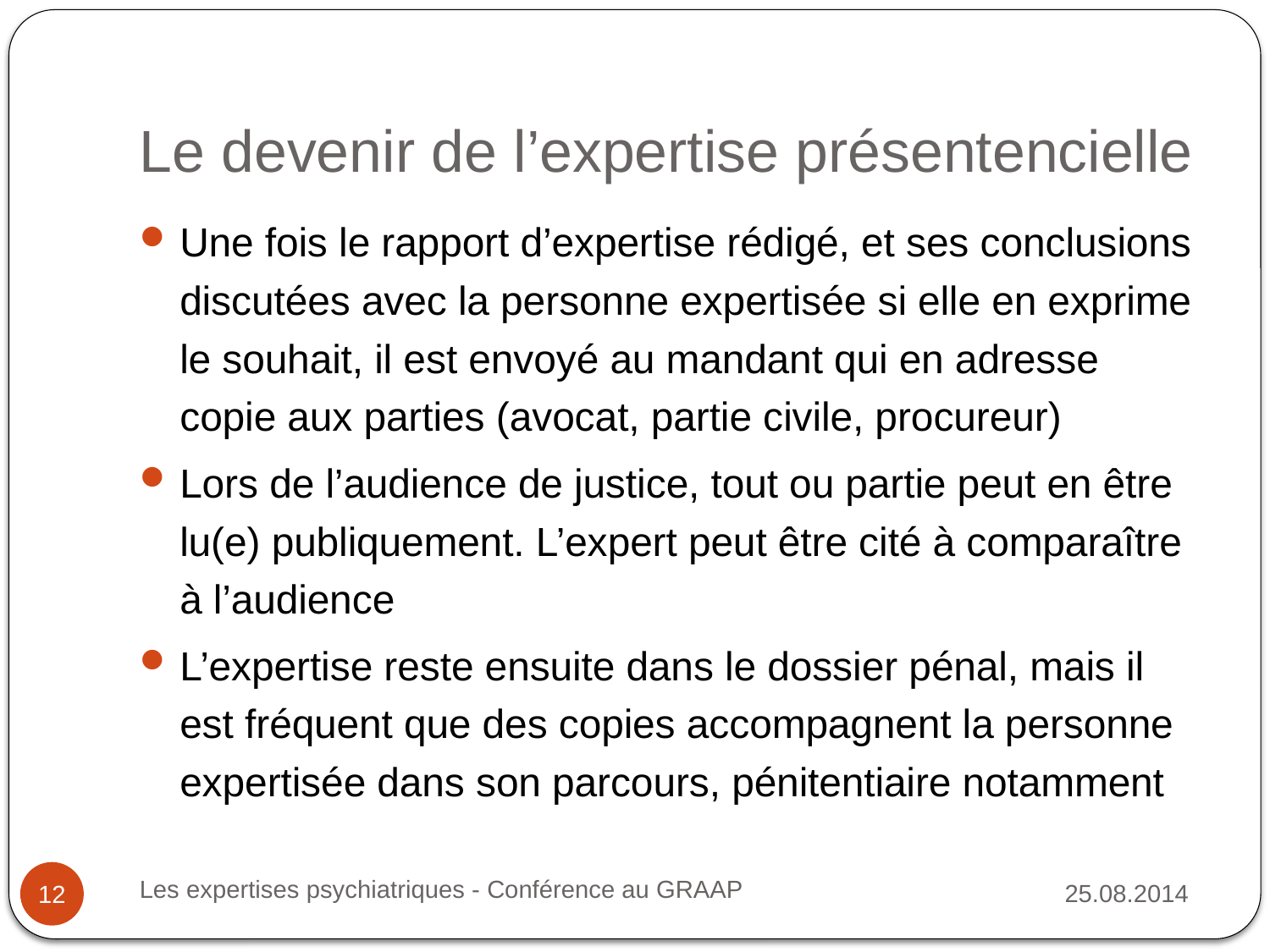

# Le devenir de l’expertise présentencielle
Une fois le rapport d’expertise rédigé, et ses conclusions discutées avec la personne expertisée si elle en exprime le souhait, il est envoyé au mandant qui en adresse copie aux parties (avocat, partie civile, procureur)
Lors de l’audience de justice, tout ou partie peut en être lu(e) publiquement. L’expert peut être cité à comparaître à l’audience
L’expertise reste ensuite dans le dossier pénal, mais il est fréquent que des copies accompagnent la personne expertisée dans son parcours, pénitentiaire notamment

Les expertises psychiatriques - Conférence au GRAAP
25.08.2014
12